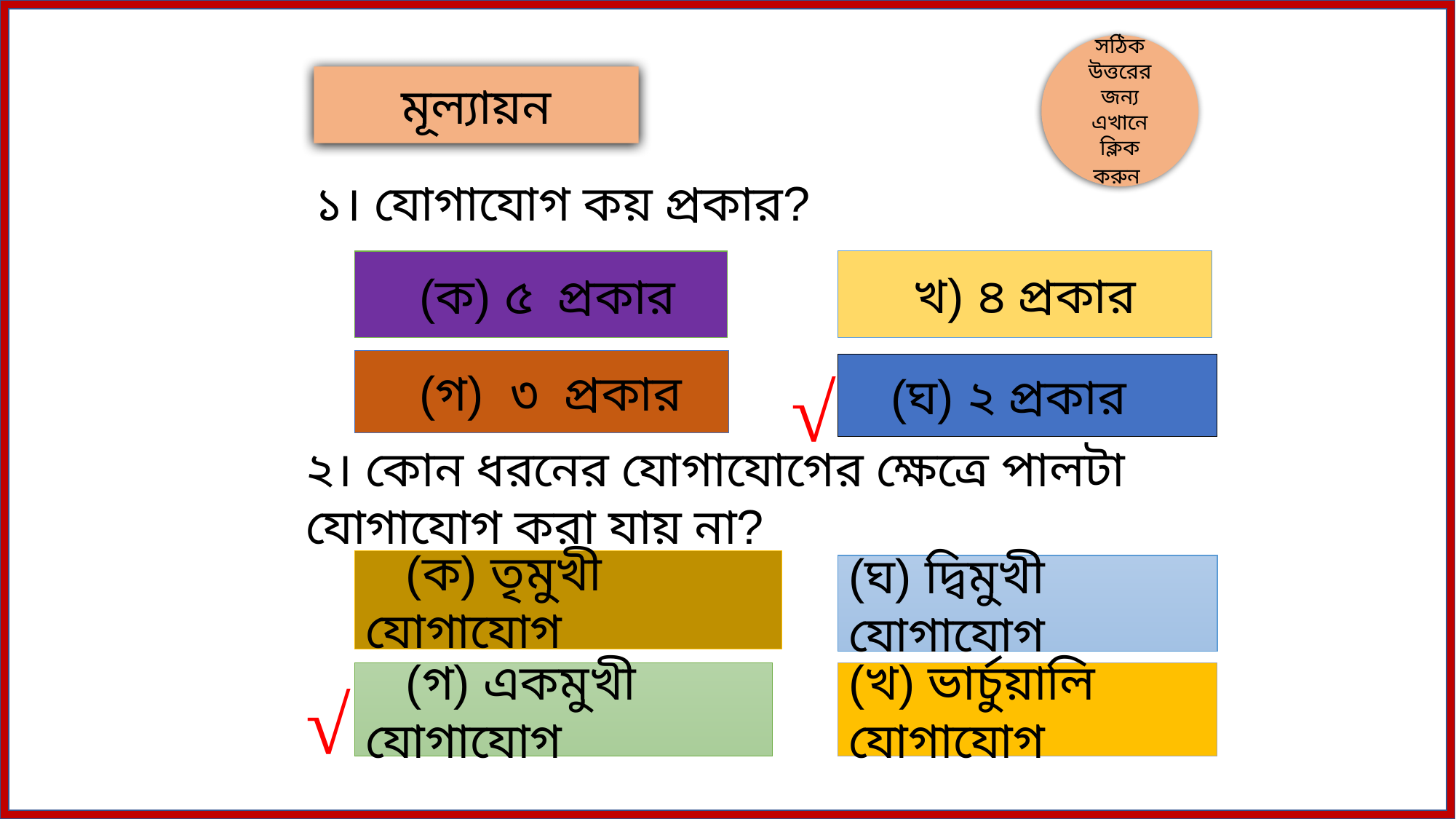

সঠিক উত্তরের জন্য এখানে ক্লিক করুন
মূল্যায়ন
১। যোগাযোগ কয় প্রকার?
 খ) ৪ প্রকার
    (ক) ৫  প্রকার
    (গ)  ৩  প্রকার
√
(ঘ) ২ প্রকার
২। কোন ধরনের যোগাযোগের ক্ষেত্রে পালটা যোগাযোগ করা যায় না?
   (ক) তৃমুখী যোগাযোগ

(ঘ) দ্বিমুখী যোগাযোগ

   (গ) একমুখী যোগাযোগ
(খ) ভার্চুয়ালি যোগাযোগ
√